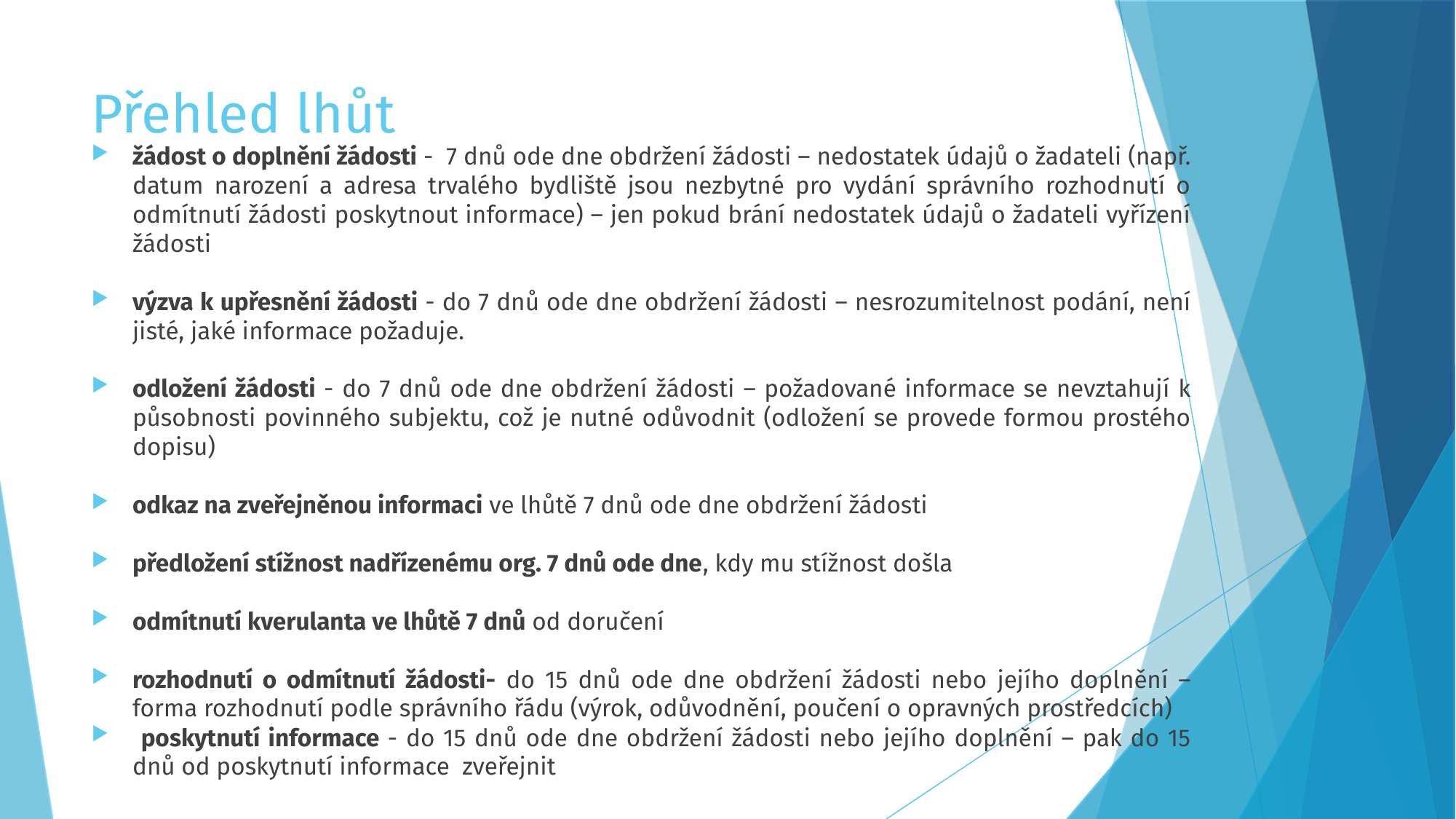

Přehled lhůt
žádost o doplnění žádosti -  7 dnů ode dne obdržení žádosti – nedostatek údajů o žadateli (např. datum narození a adresa trvalého bydliště jsou nezbytné pro vydání správního rozhodnutí o odmítnutí žádosti poskytnout informace) – jen pokud brání nedostatek údajů o žadateli vyřízení žádosti

výzva k upřesnění žádosti - do 7 dnů ode dne obdržení žádosti – nesrozumitelnost podání, není jisté, jaké informace požaduje.

odložení žádosti - do 7 dnů ode dne obdržení žádosti – požadované informace se nevztahují k působnosti povinného subjektu, což je nutné odůvodnit (odložení se provede formou prostého dopisu)

odkaz na zveřejněnou informaci ve lhůtě 7 dnů ode dne obdržení žádosti

předložení stížnost nadřízenému org. 7 dnů ode dne, kdy mu stížnost došla

odmítnutí kverulanta ve lhůtě 7 dnů od doručení

rozhodnutí o odmítnutí žádosti- do 15 dnů ode dne obdržení žádosti nebo jejího doplnění – forma rozhodnutí podle správního řádu (výrok, odůvodnění, poučení o opravných prostředcích)
 poskytnutí informace - do 15 dnů ode dne obdržení žádosti nebo jejího doplnění – pak do 15 dnů od poskytnutí informace  zveřejnit